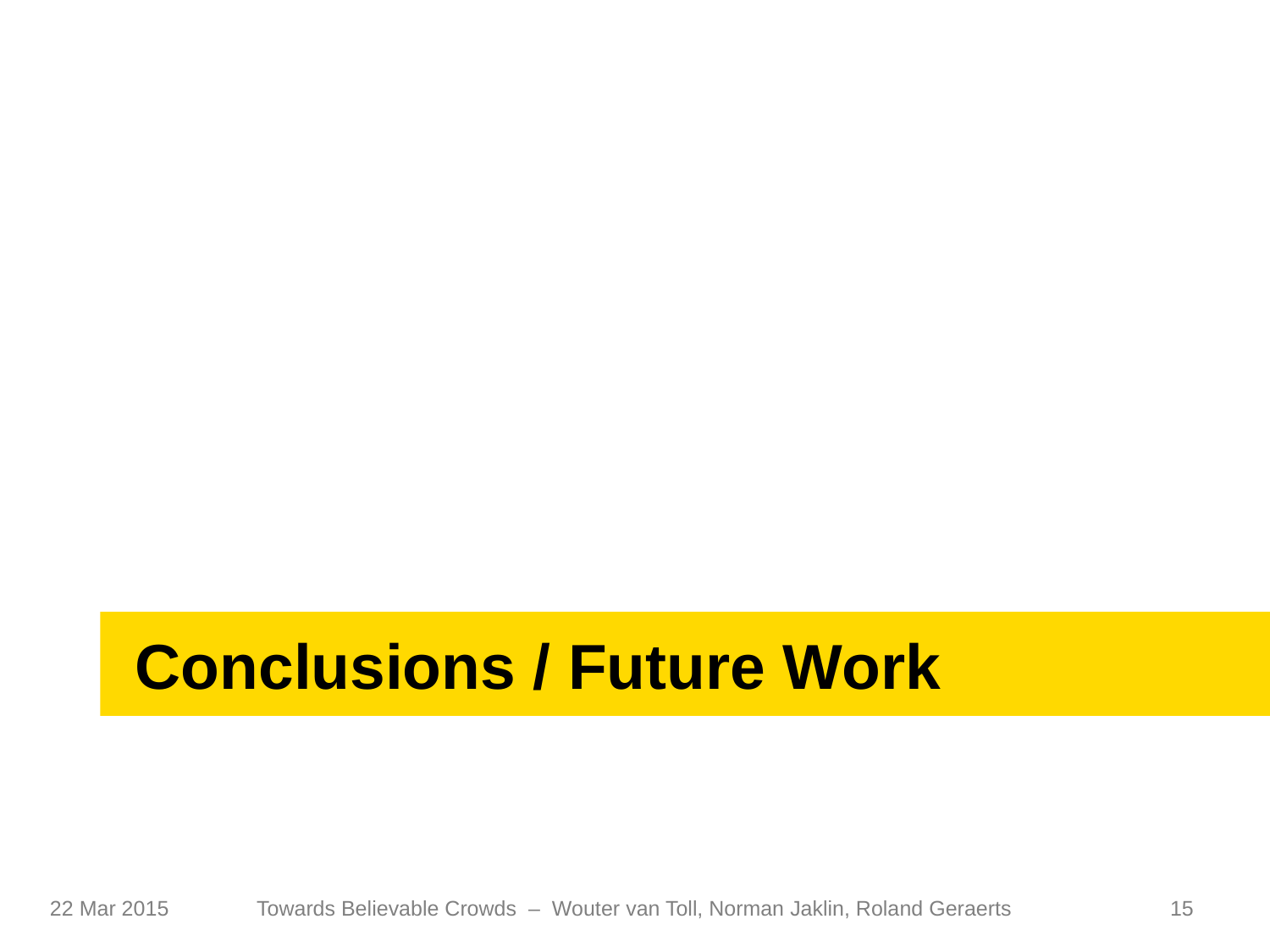

# Conclusions / Future Work
22 Mar 2015
Towards Believable Crowds  –  Wouter van Toll, Norman Jaklin, Roland Geraerts
15